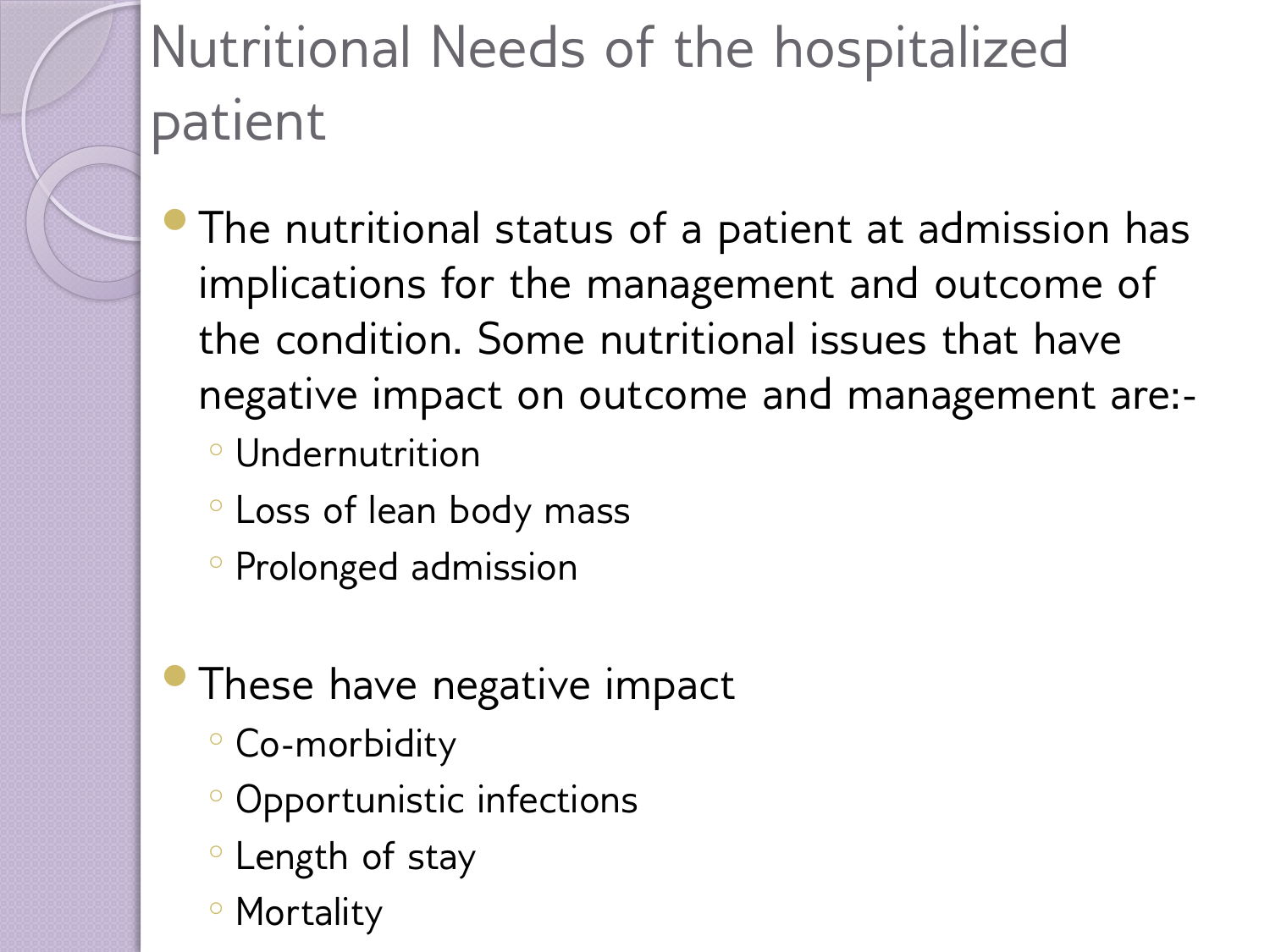

# Nutritional Needs of the hospitalized patient
The nutritional status of a patient at admission has implications for the management and outcome of the condition. Some nutritional issues that have negative impact on outcome and management are:-
Undernutrition
Loss of lean body mass
Prolonged admission

These have negative impact
Co-morbidity
Opportunistic infections
Length of stay
Mortality